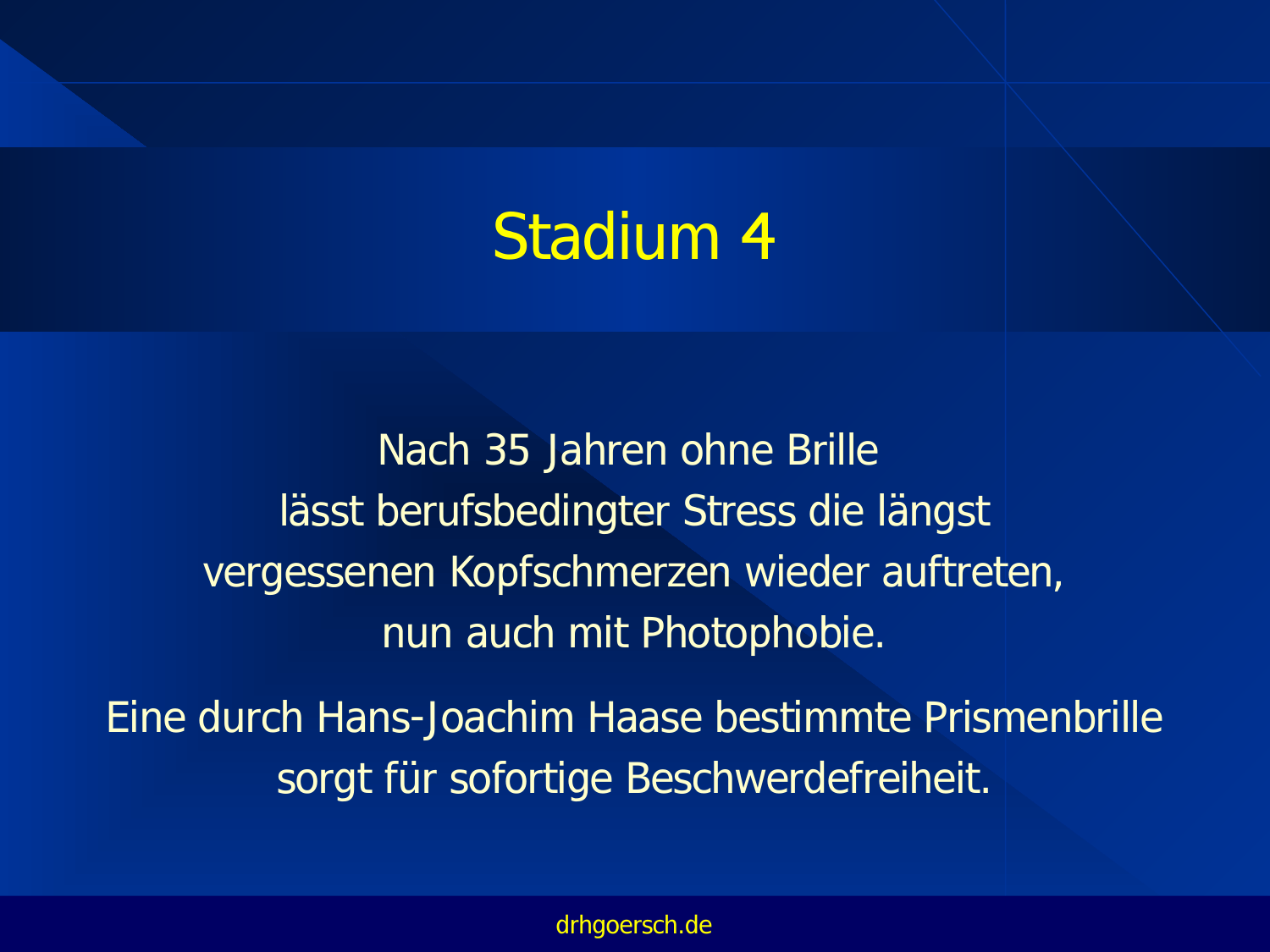

# Stadium 4
Nach 35 Jahren ohne Brille
lässt berufsbedingter Stress die längst
vergessenen Kopfschmerzen wieder auftreten,
nun auch mit Photophobie.
Eine durch Hans-Joachim Haase bestimmte Prismenbrille
sorgt für sofortige Beschwerdefreiheit.
drhgoersch.de